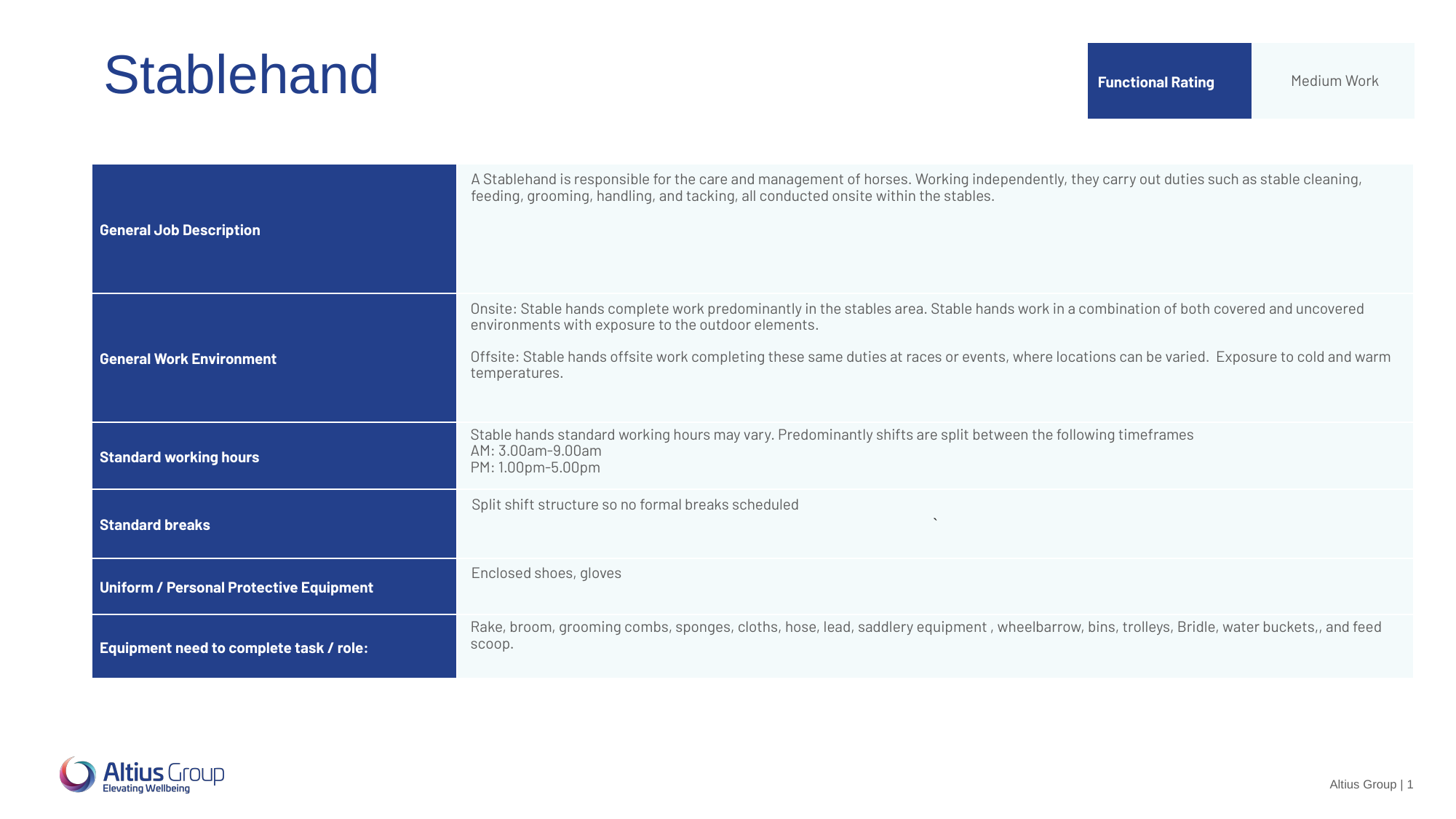

# Stablehand
Medium Work
A Stablehand is responsible for the care and management of horses. Working independently, they carry out duties such as stable cleaning, feeding, grooming, handling, and tacking, all conducted onsite within the stables.
Onsite: Stable hands complete work predominantly in the stables area. Stable hands work in a combination of both covered and uncovered environments with exposure to the outdoor elements.
Offsite: Stable hands offsite work completing these same duties at races or events, where locations can be varied.  Exposure to cold and warm temperatures.
Stable hands standard working hours may vary. Predominantly shifts are split between the following timeframes
AM: 3.00am-9.00am
PM: 1.00pm-5.00pm

Split shift structure so no formal breaks scheduled
Enclosed shoes, gloves
Rake, broom, grooming combs, sponges, cloths, hose, lead, saddlery equipment , wheelbarrow, bins, trolleys, Bridle, water buckets,, and feed scoop.